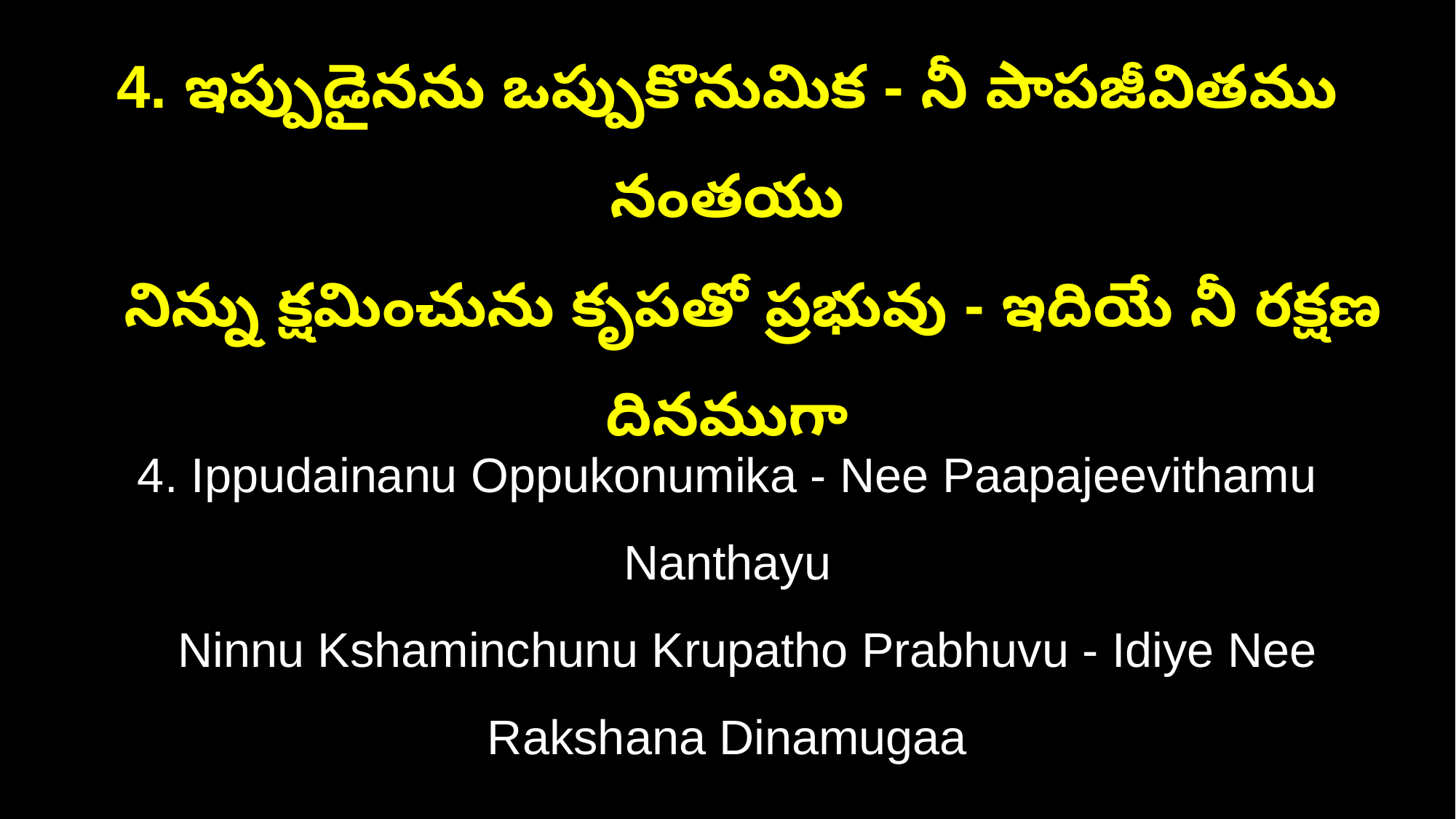

4. ఇప్పుడైనను ఒప్పుకొనుమిక - నీ పాపజీవితము నంతయు
   నిన్ను క్షమించును కృపతో ప్రభువు - ఇదియే నీ రక్షణ దినముగా
4. Ippudainanu Oppukonumika - Nee Paapajeevithamu Nanthayu
   Ninnu Kshaminchunu Krupatho Prabhuvu - Idiye Nee Rakshana Dinamugaa